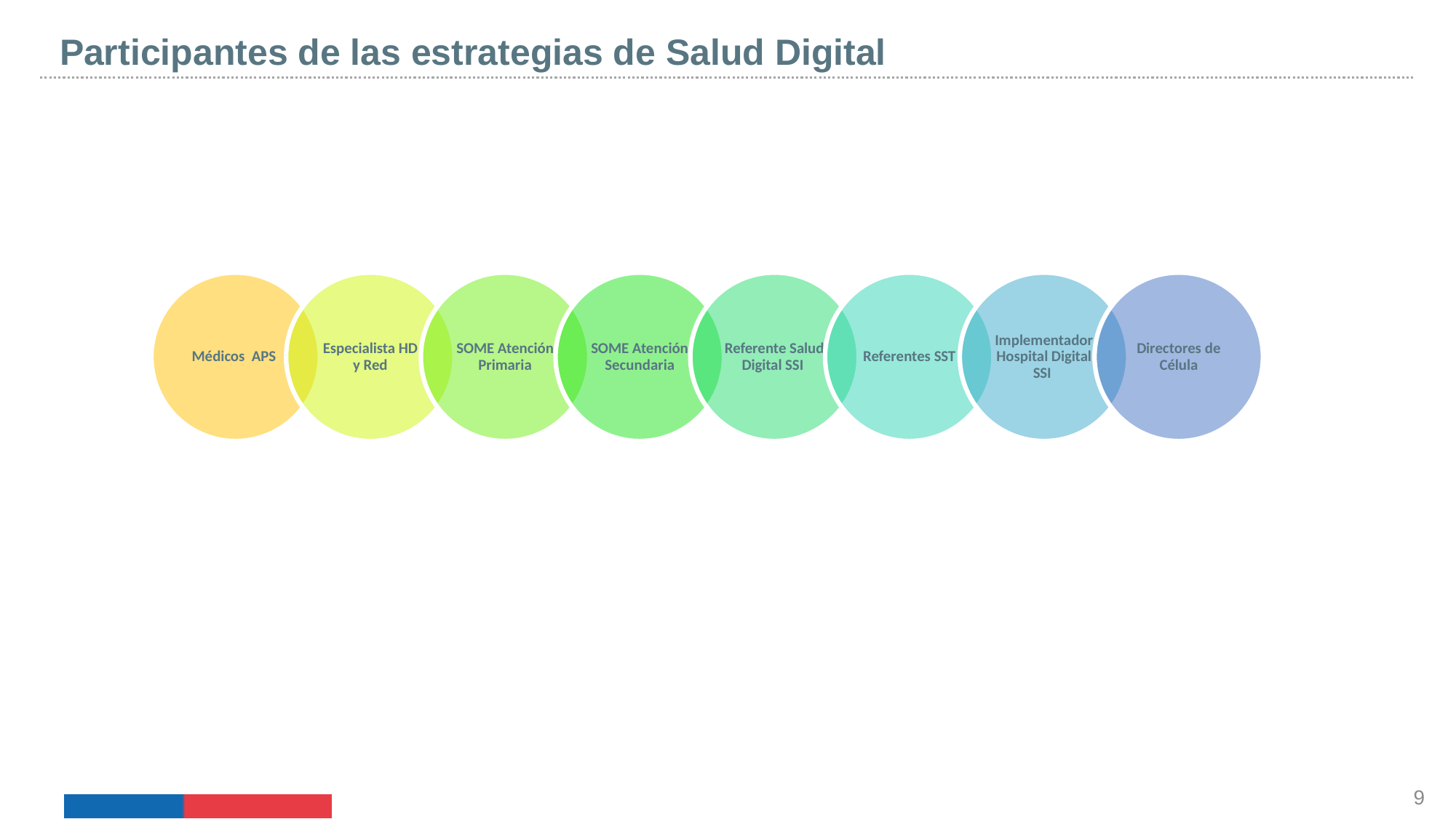

Participantes de las estrategias de Salud Digital
Médicos  APS
Especialista HD y Red
SOME Atención Primaria
SOME Atención Secundaria
Referente Salud Digital SSI
Referentes SST
Implementador Hospital Digital SSI
Directores de Célula